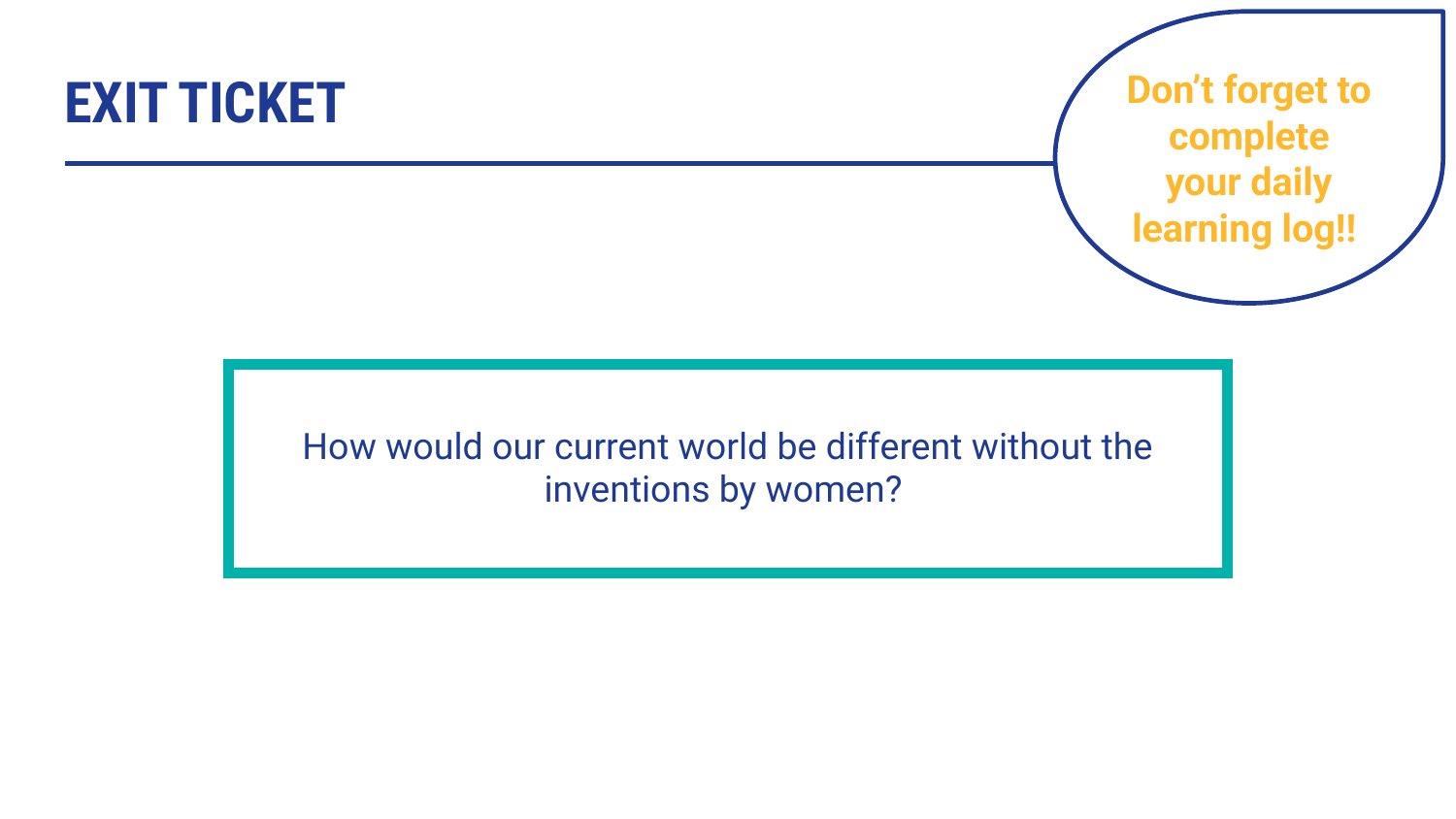

Don’t forget to complete your daily learning log!!
# EXIT TICKET
| How would our current world be different without the inventions by women? |
| --- |